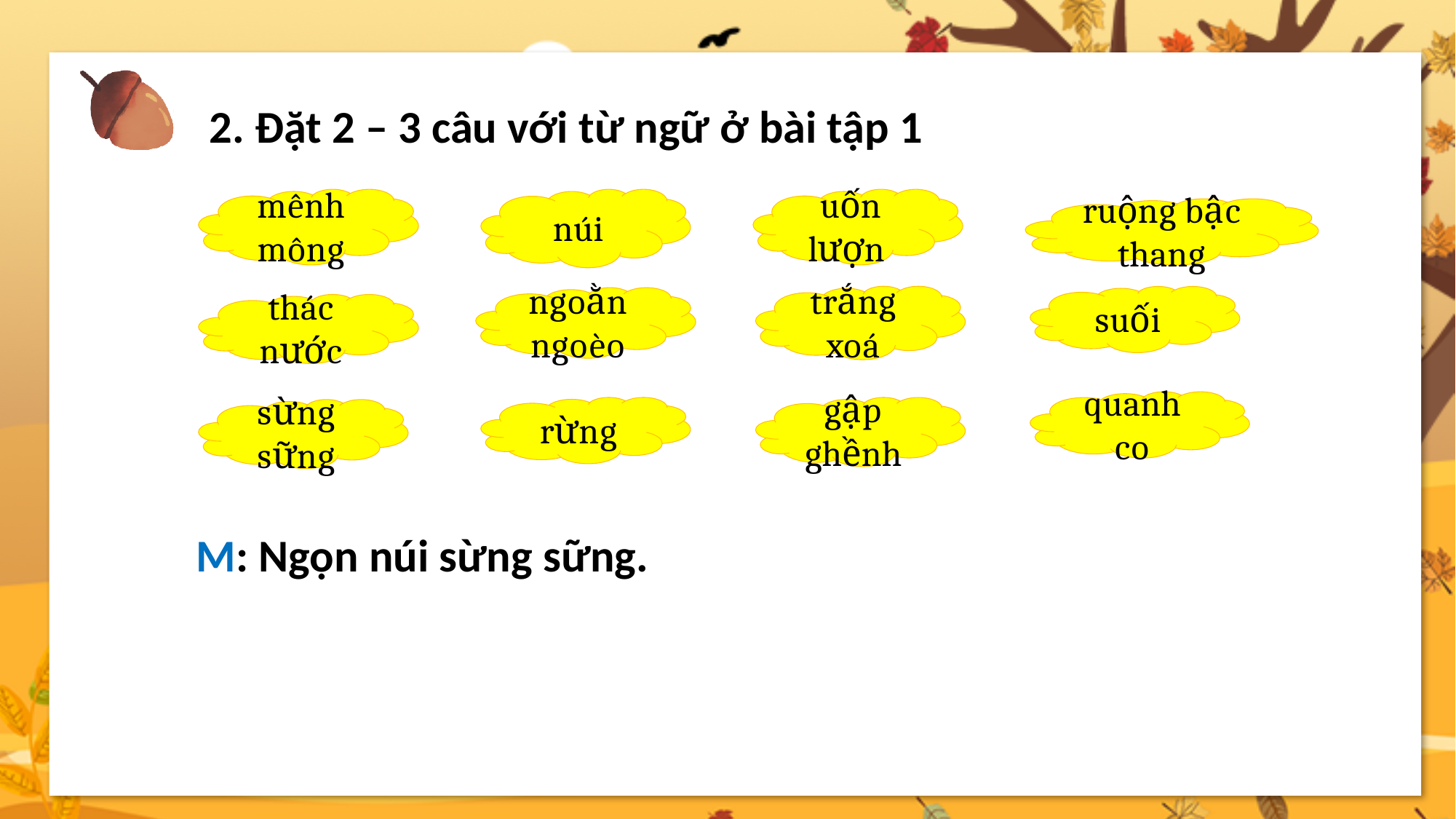

2. Đặt 2 – 3 câu với từ ngữ ở bài tập 1
mênh mông
núi
uốn lượn
ruộng bậc thang
trắng xoá
suối
ngoằn ngoèo
thác nước
quanh co
rừng
gập ghềnh
sừng sững
M: Ngọn núi sừng sững.